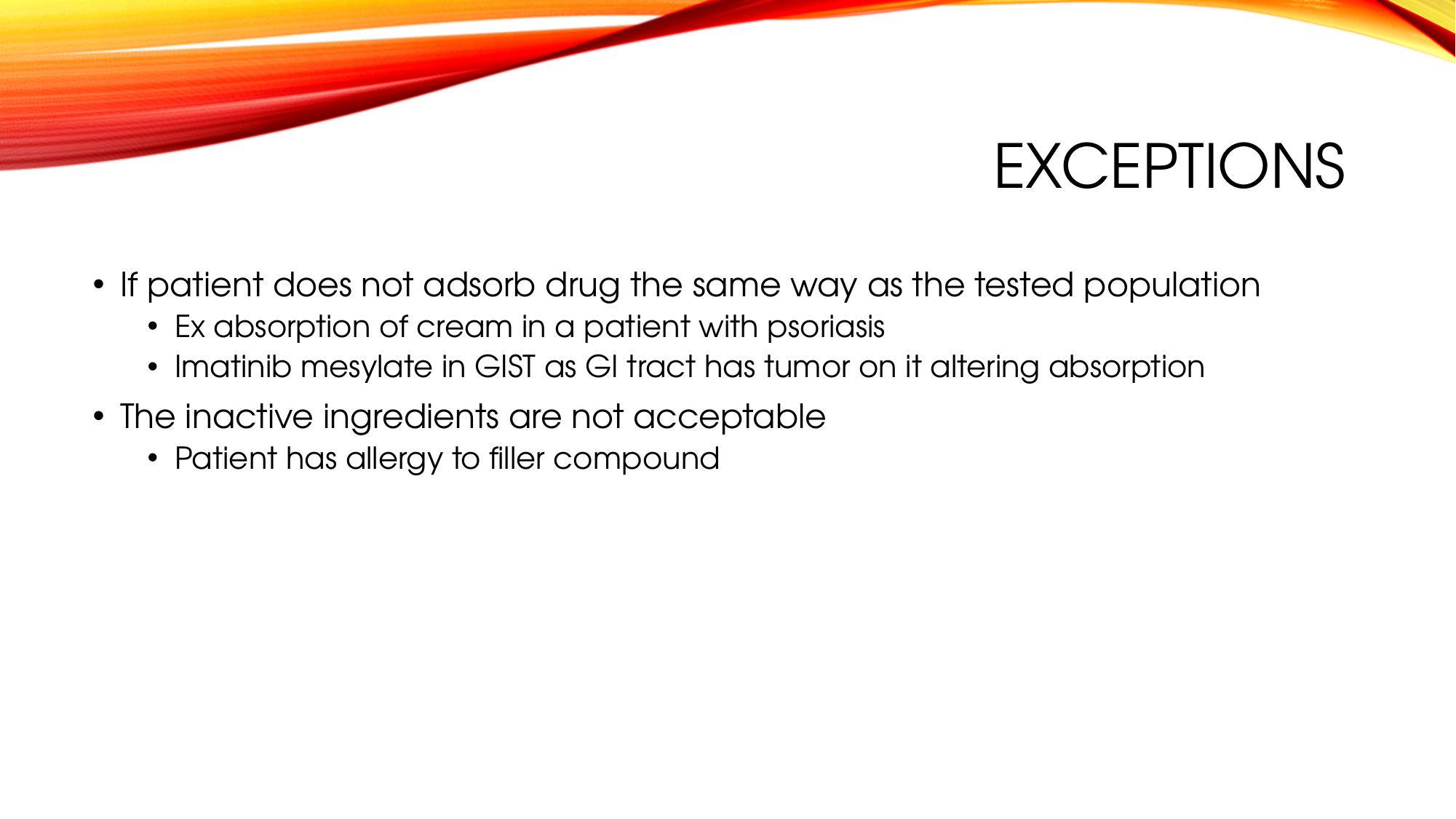

# Exceptions
If patient does not adsorb drug the same way as the tested population
Ex absorption of cream in a patient with psoriasis
Imatinib mesylate in GIST as GI tract has tumor on it altering absorption
The inactive ingredients are not acceptable
Patient has allergy to filler compound